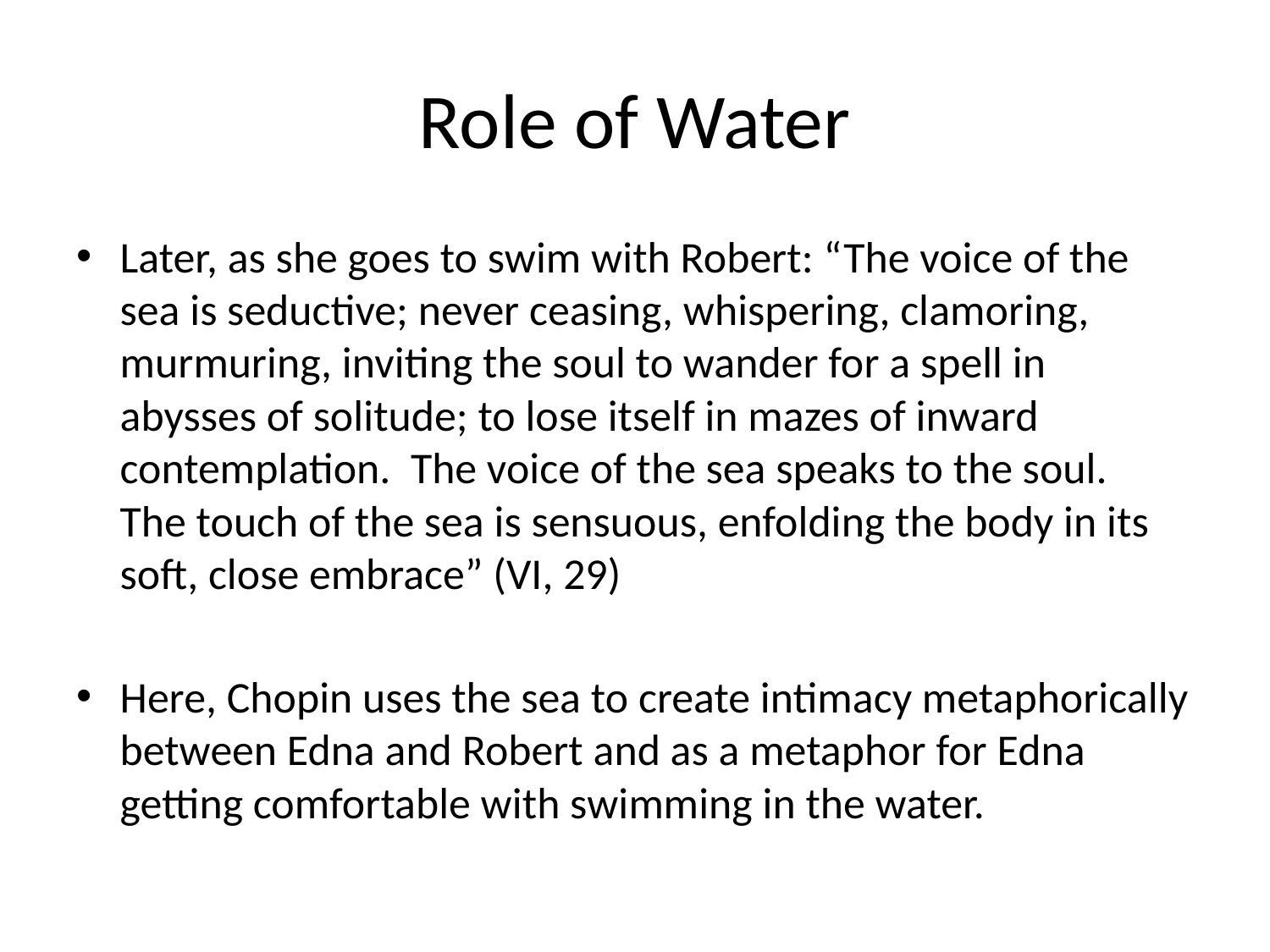

# Role of Water
Later, as she goes to swim with Robert: “The voice of the sea is seductive; never ceasing, whispering, clamoring, murmuring, inviting the soul to wander for a spell in abysses of solitude; to lose itself in mazes of inward contemplation.  The voice of the sea speaks to the soul.  The touch of the sea is sensuous, enfolding the body in its soft, close embrace” (VI, 29)

Here, Chopin uses the sea to create intimacy metaphorically between Edna and Robert and as a metaphor for Edna getting comfortable with swimming in the water.